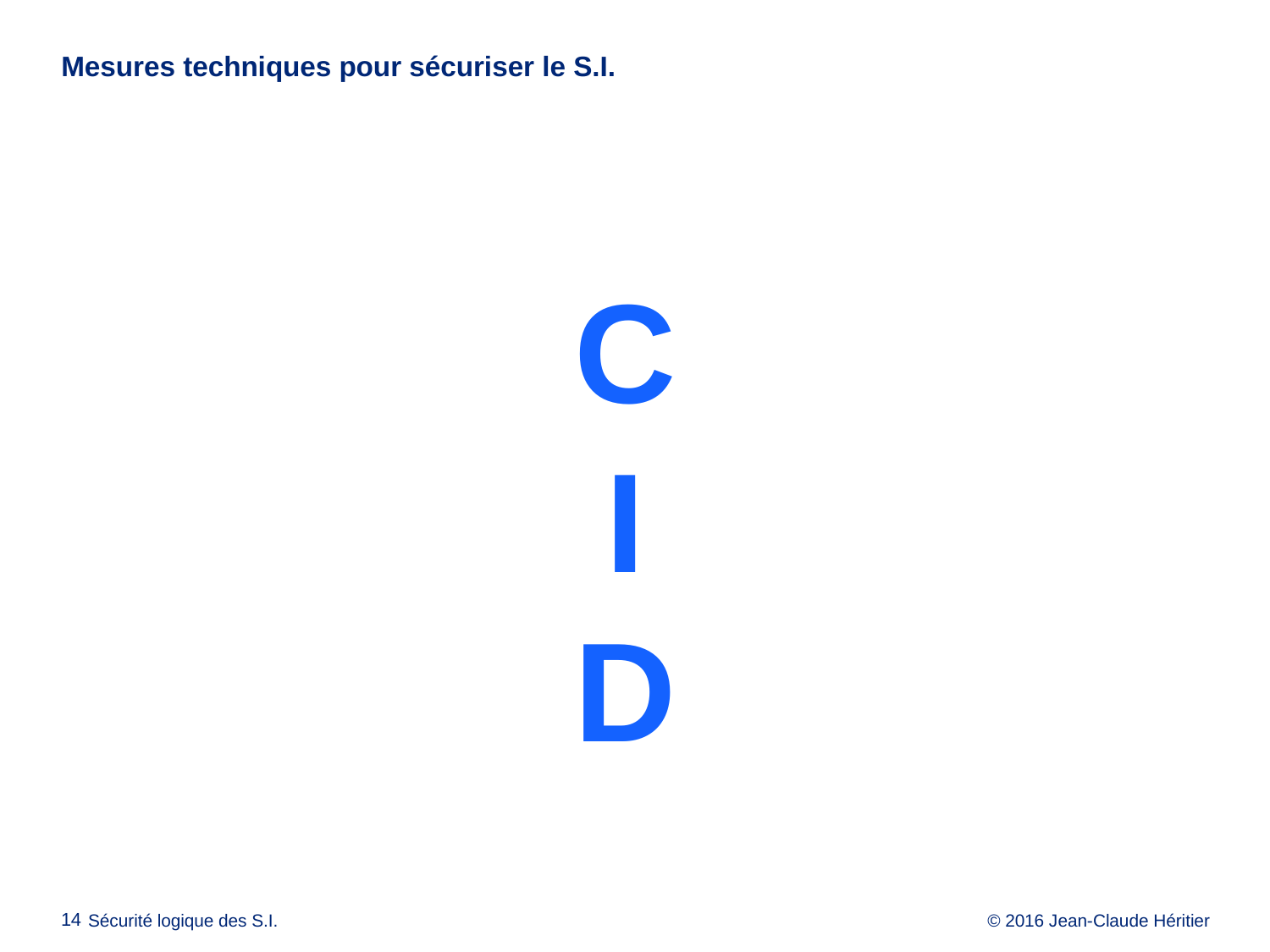

# Mesures techniques pour sécuriser le S.I.

C
I
D